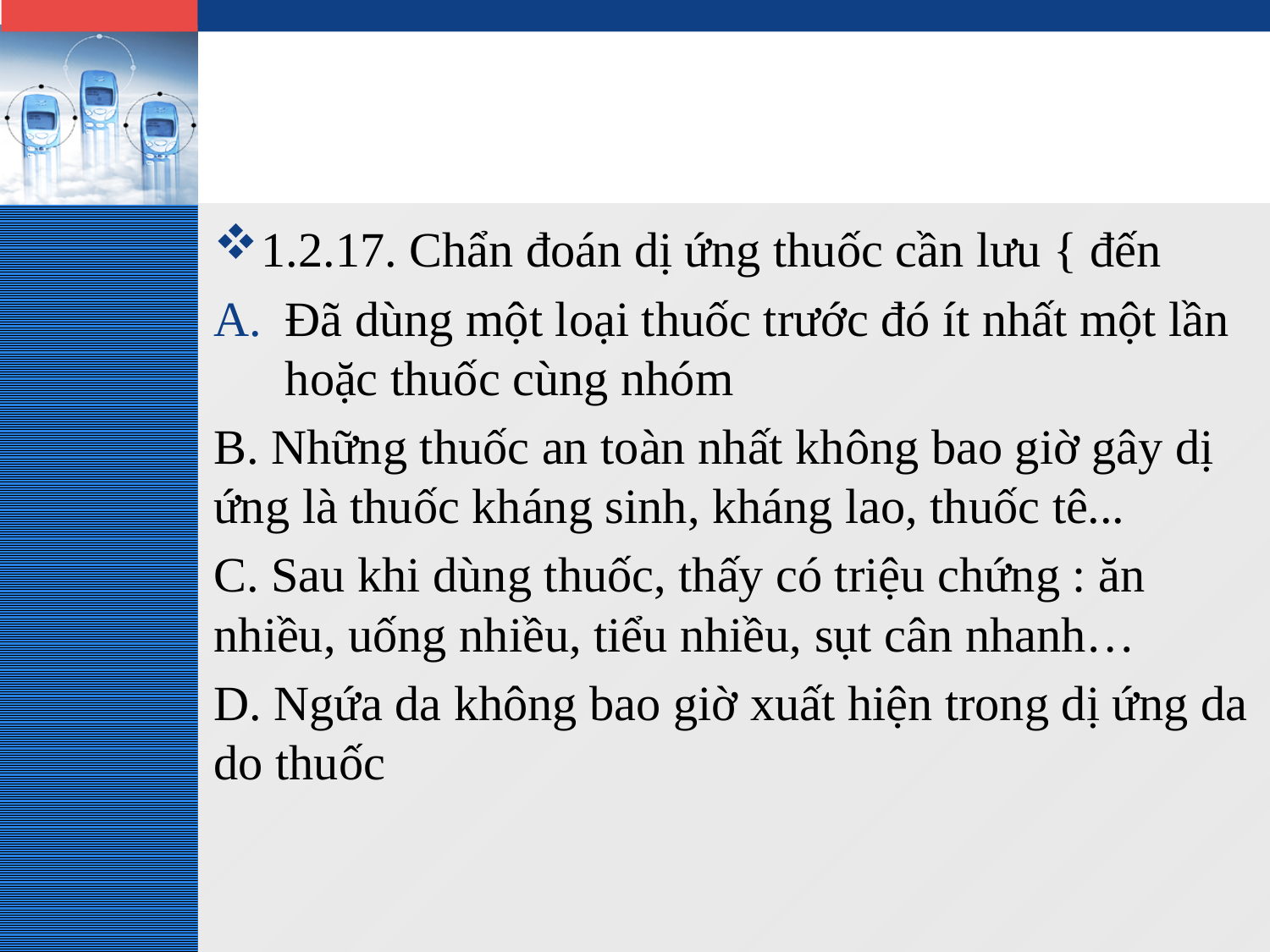

1.2.17. Chẩn đoán dị ứng thuốc cần lưu { đến
Đã dùng một loại thuốc trước đó ít nhất một lần hoặc thuốc cùng nhóm
B. Những thuốc an toàn nhất không bao giờ gây dị ứng là thuốc kháng sinh, kháng lao, thuốc tê...
C. Sau khi dùng thuốc, thấy có triệu chứng : ăn nhiều, uống nhiều, tiểu nhiều, sụt cân nhanh…
D. Ngứa da không bao giờ xuất hiện trong dị ứng da do thuốc